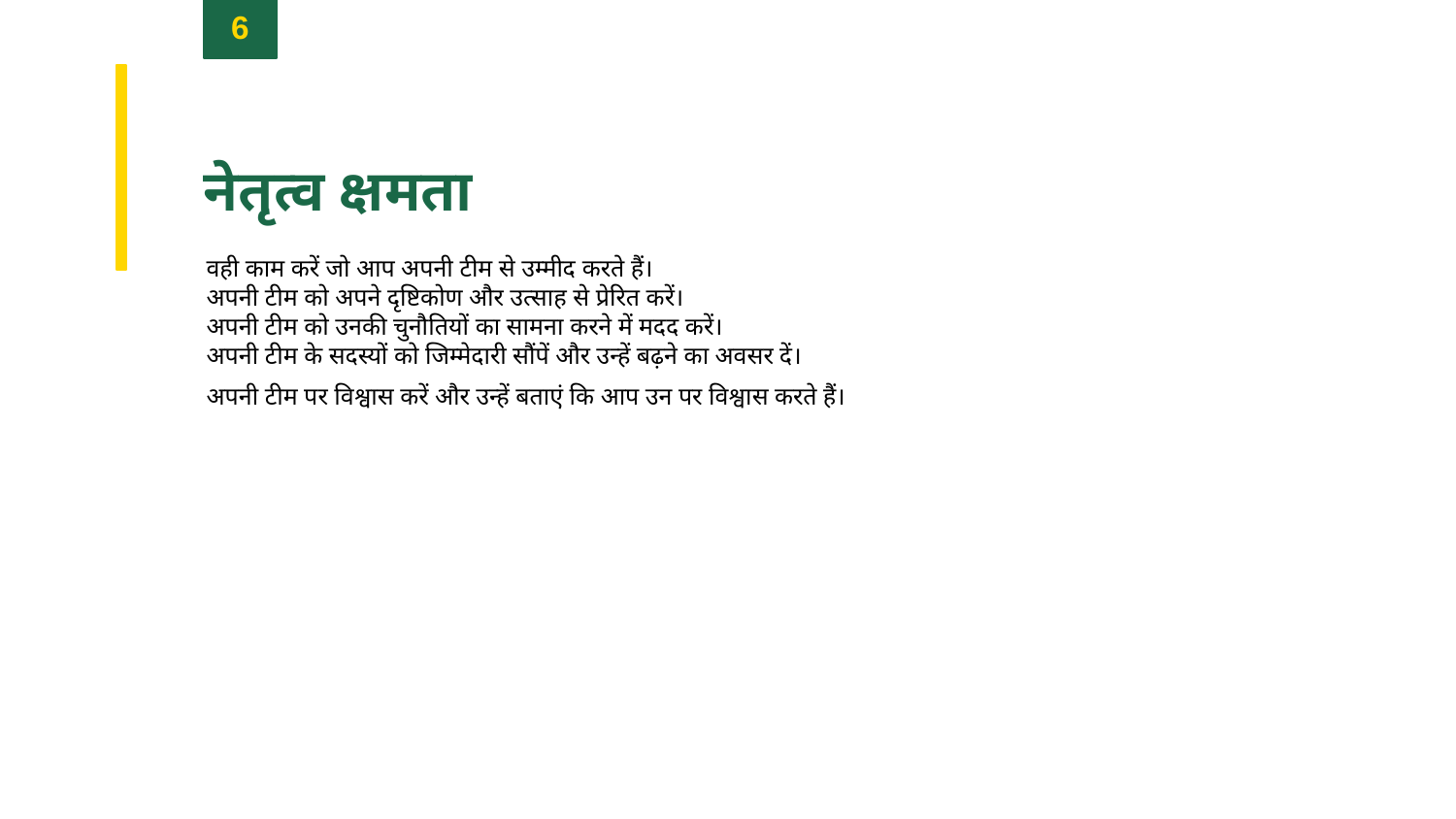

6

नेतृत्व क्षमता
वही काम करें जो आप अपनी टीम से उम्मीद करते हैं।
अपनी टीम को अपने दृष्टिकोण और उत्साह से प्रेरित करें।
अपनी टीम को उनकी चुनौतियों का सामना करने में मदद करें।
अपनी टीम के सदस्यों को जिम्मेदारी सौंपें और उन्हें बढ़ने का अवसर दें।
अपनी टीम पर विश्वास करें और उन्हें बताएं कि आप उन पर विश्वास करते हैं।